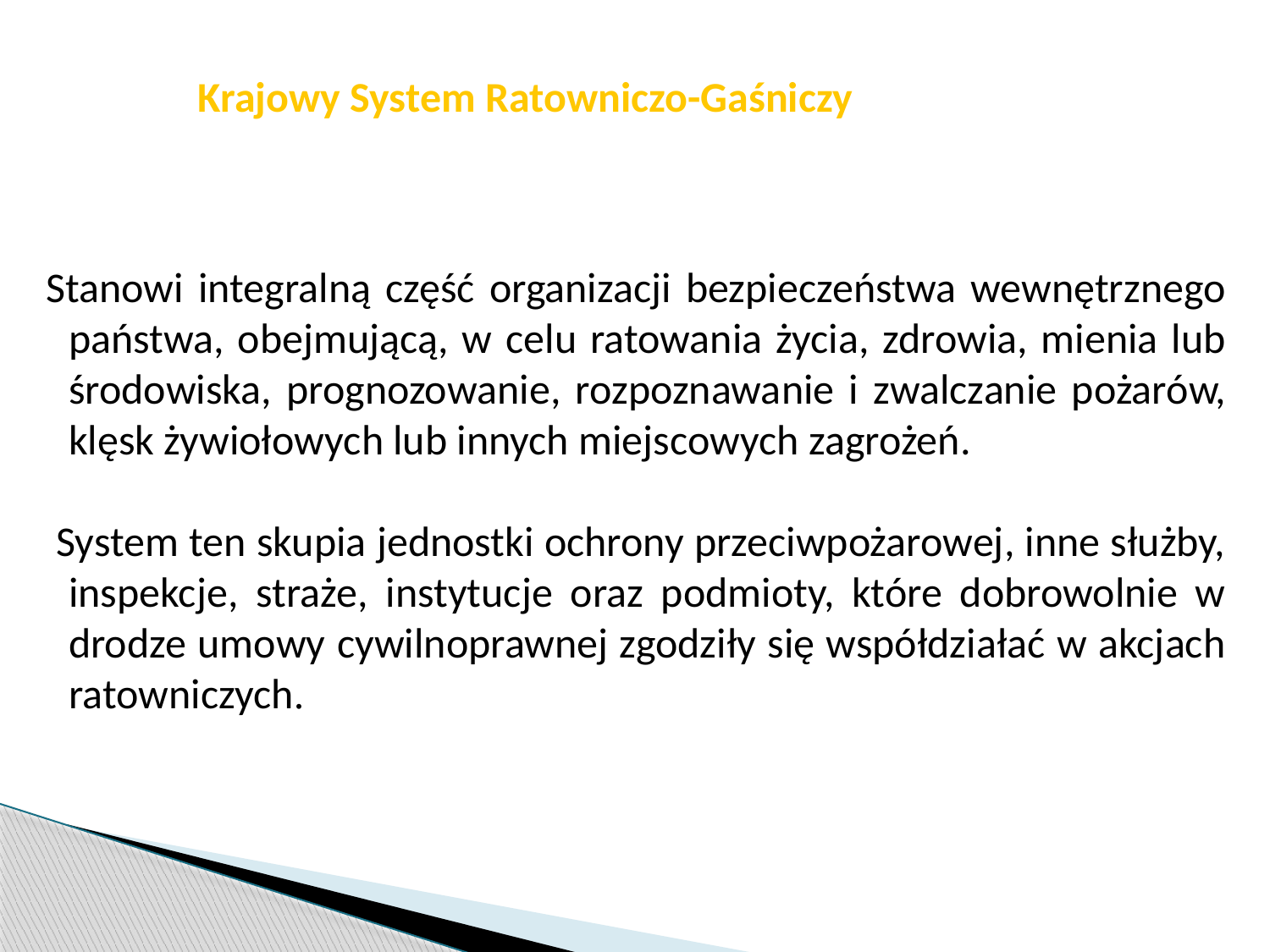

str. 15
# Krajowy System Ratowniczo-Gaśniczy

Stanowi integralną część organizacji bezpieczeństwa wewnętrznego państwa, obejmującą, w celu ratowania życia, zdrowia, mienia lub środowiska, prognozowanie, rozpoznawanie i zwalczanie pożarów, klęsk żywiołowych lub innych miejscowych zagrożeń.

 System ten skupia jednostki ochrony przeciwpożarowej, inne służby, inspekcje, straże, instytucje oraz podmioty, które dobrowolnie w drodze umowy cywilnoprawnej zgodziły się współdziałać w akcjach ratowniczych.